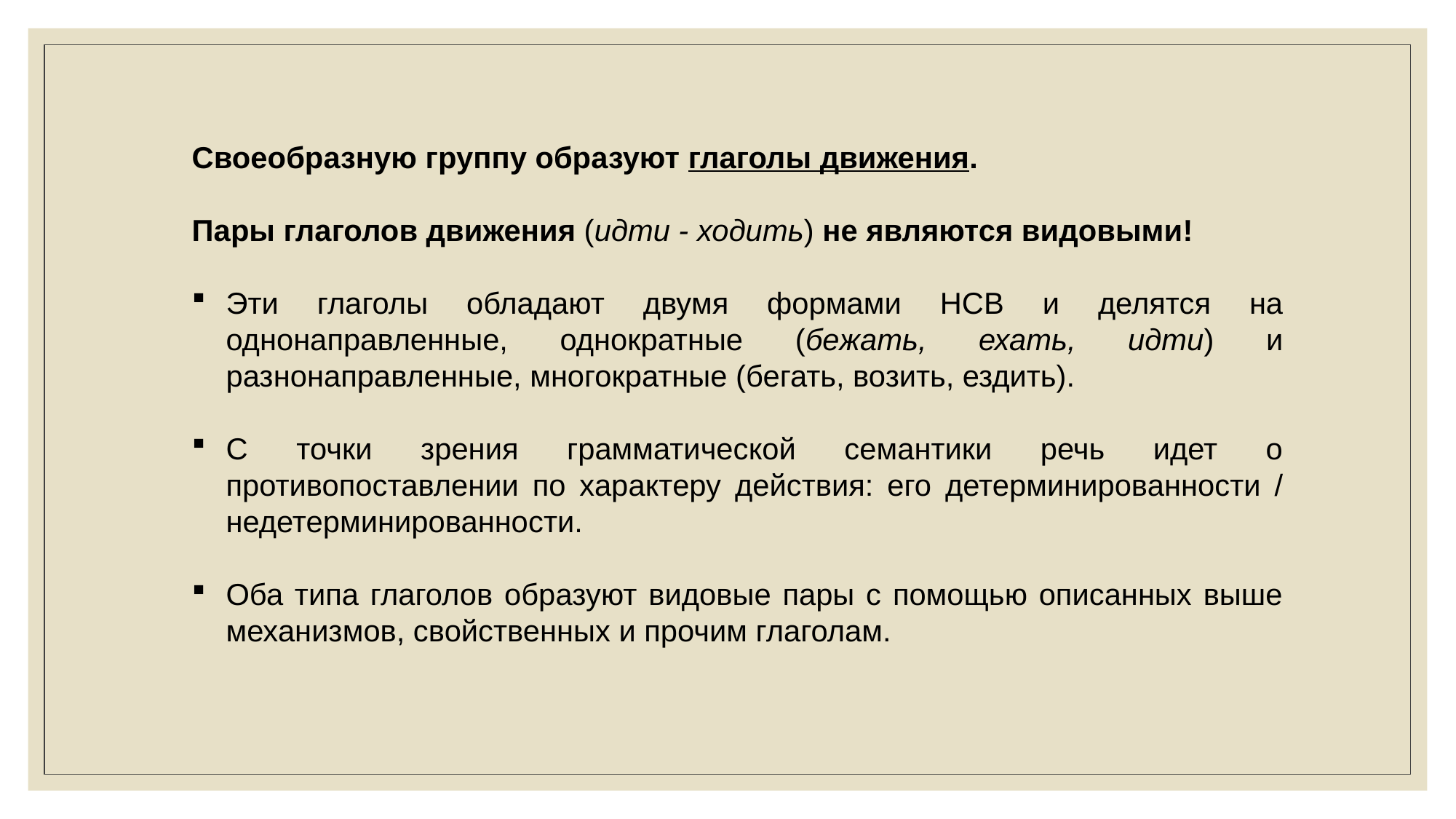

Своеобразную группу образуют глаголы движения.

Пары глаголов движения (идти - ходить) не являются видовыми!

Эти глаголы обладают двумя формами НСВ и делятся на однонаправленные, однократные (бежать, ехать, идти) и разнонаправленные, многократные (бегать, возить, ездить).

С точки зрения грамматической семантики речь идет о противопоставлении по характеру действия: его детерминированности / недетерминированности.

Оба типа глаголов образуют видовые пары с помощью описанных выше механизмов, свойственных и прочим глаголам.